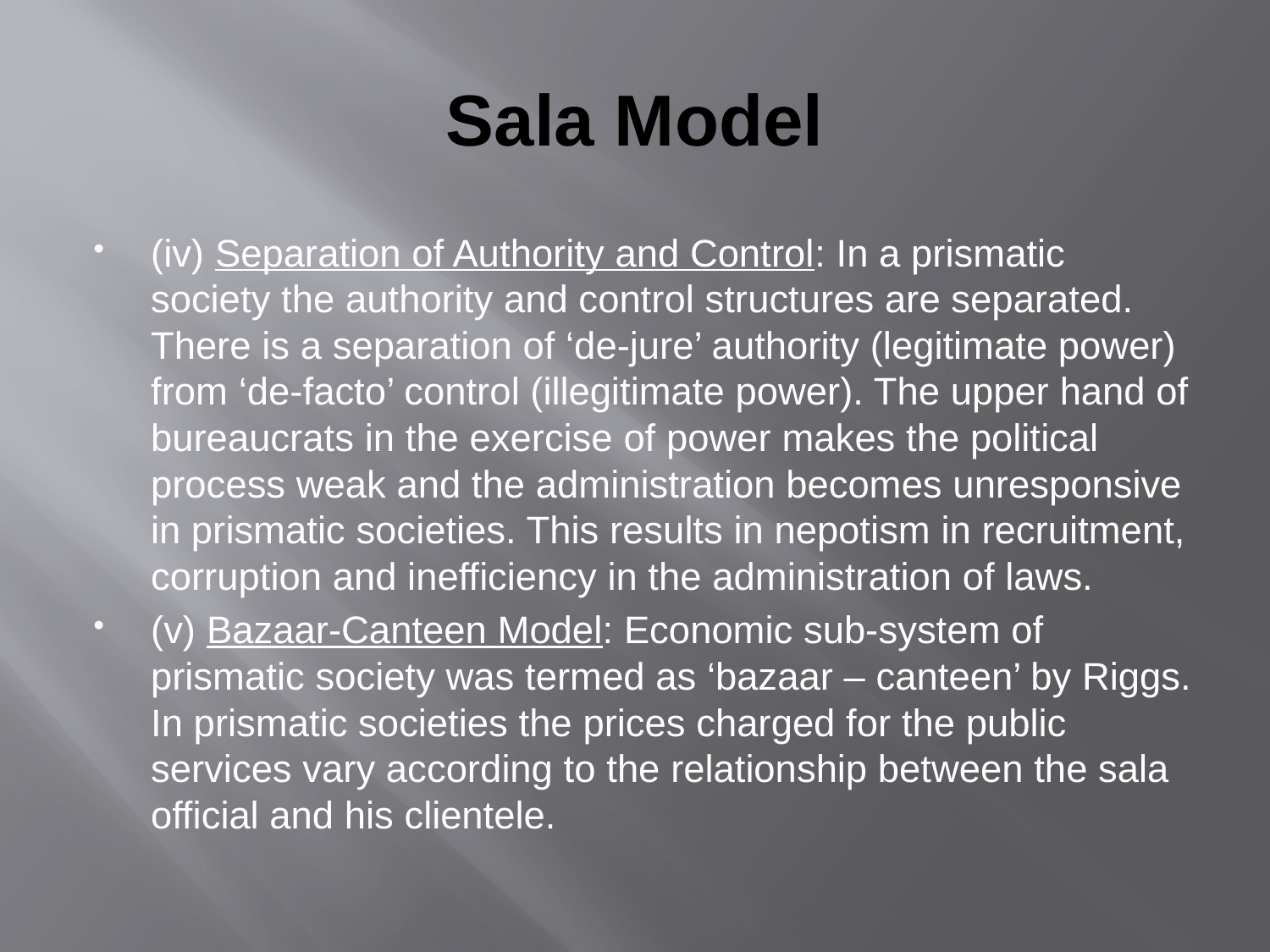

# Sala Model
(iv) Separation of Authority and Control: In a prismatic society the authority and control structures are separated. There is a separation of ‘de-jure’ authority (legitimate power) from ‘de-facto’ control (illegitimate power). The upper hand of bureaucrats in the exercise of power makes the political process weak and the administration becomes unresponsive in prismatic societies. This results in nepotism in recruitment, corruption and inefficiency in the administration of laws.
(v) Bazaar-Canteen Model: Economic sub-system of prismatic society was termed as ‘bazaar – canteen’ by Riggs. In prismatic societies the prices charged for the public services vary according to the relationship between the sala official and his clientele.